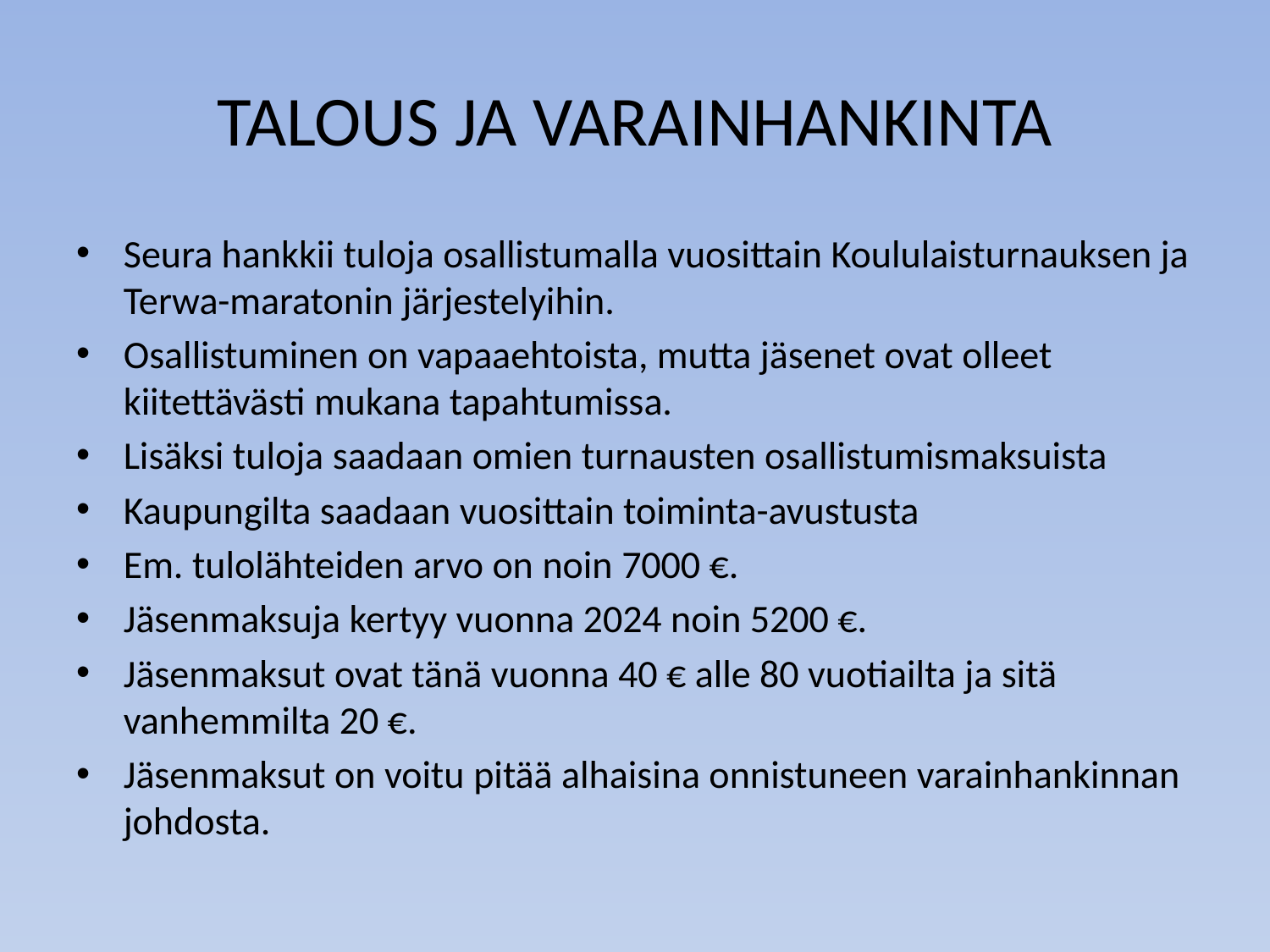

# TALOUS JA VARAINHANKINTA
Seura hankkii tuloja osallistumalla vuosittain Koululaisturnauksen ja Terwa-maratonin järjestelyihin.
Osallistuminen on vapaaehtoista, mutta jäsenet ovat olleet kiitettävästi mukana tapahtumissa.
Lisäksi tuloja saadaan omien turnausten osallistumismaksuista
Kaupungilta saadaan vuosittain toiminta-avustusta
Em. tulolähteiden arvo on noin 7000 €.
Jäsenmaksuja kertyy vuonna 2024 noin 5200 €.
Jäsenmaksut ovat tänä vuonna 40 € alle 80 vuotiailta ja sitä vanhemmilta 20 €.
Jäsenmaksut on voitu pitää alhaisina onnistuneen varainhankinnan johdosta.